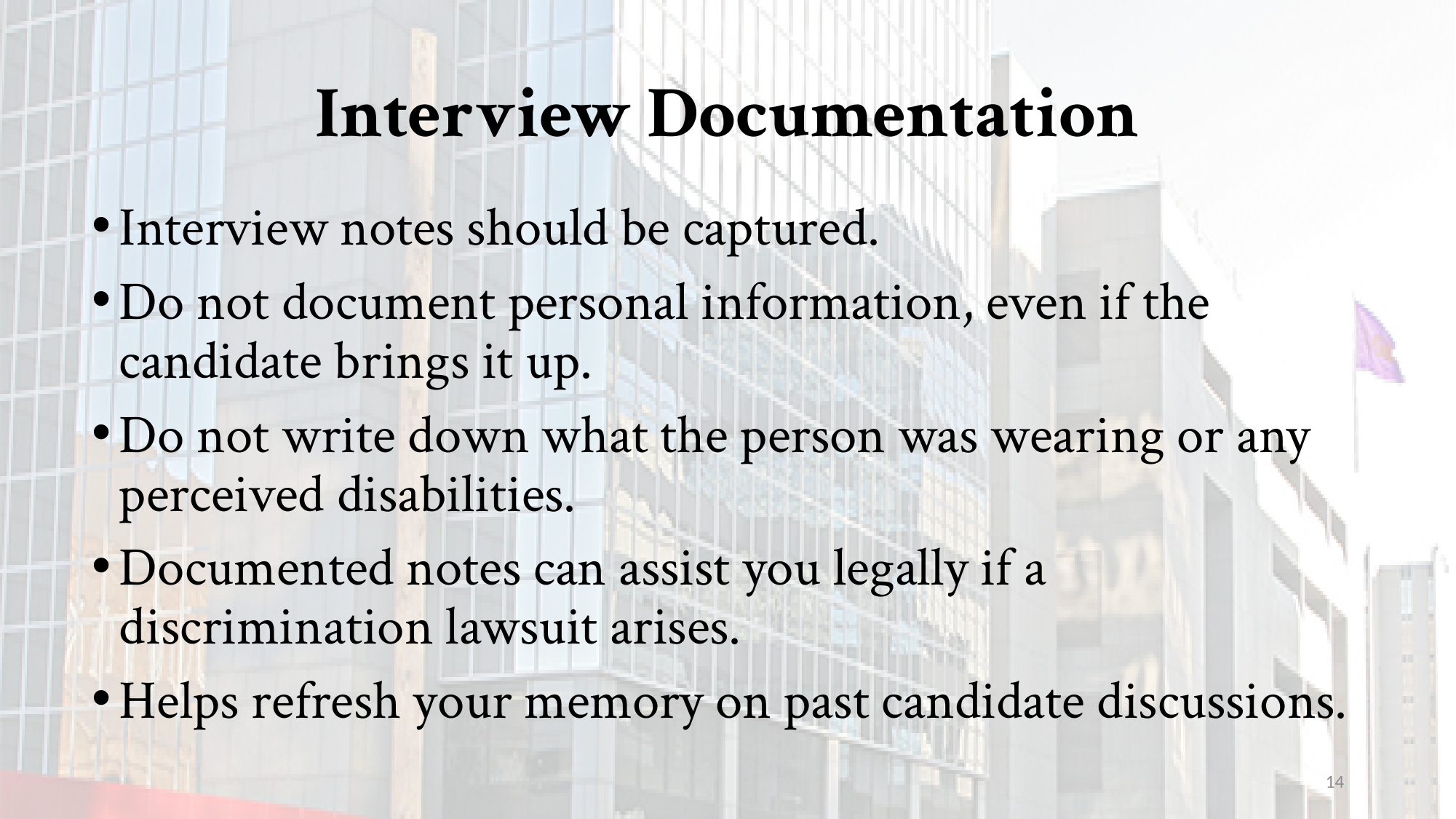

# Interview Documentation
Interview notes should be captured.
Do not document personal information, even if the candidate brings it up.
Do not write down what the person was wearing or any perceived disabilities.
Documented notes can assist you legally if a discrimination lawsuit arises.
Helps refresh your memory on past candidate discussions.
14